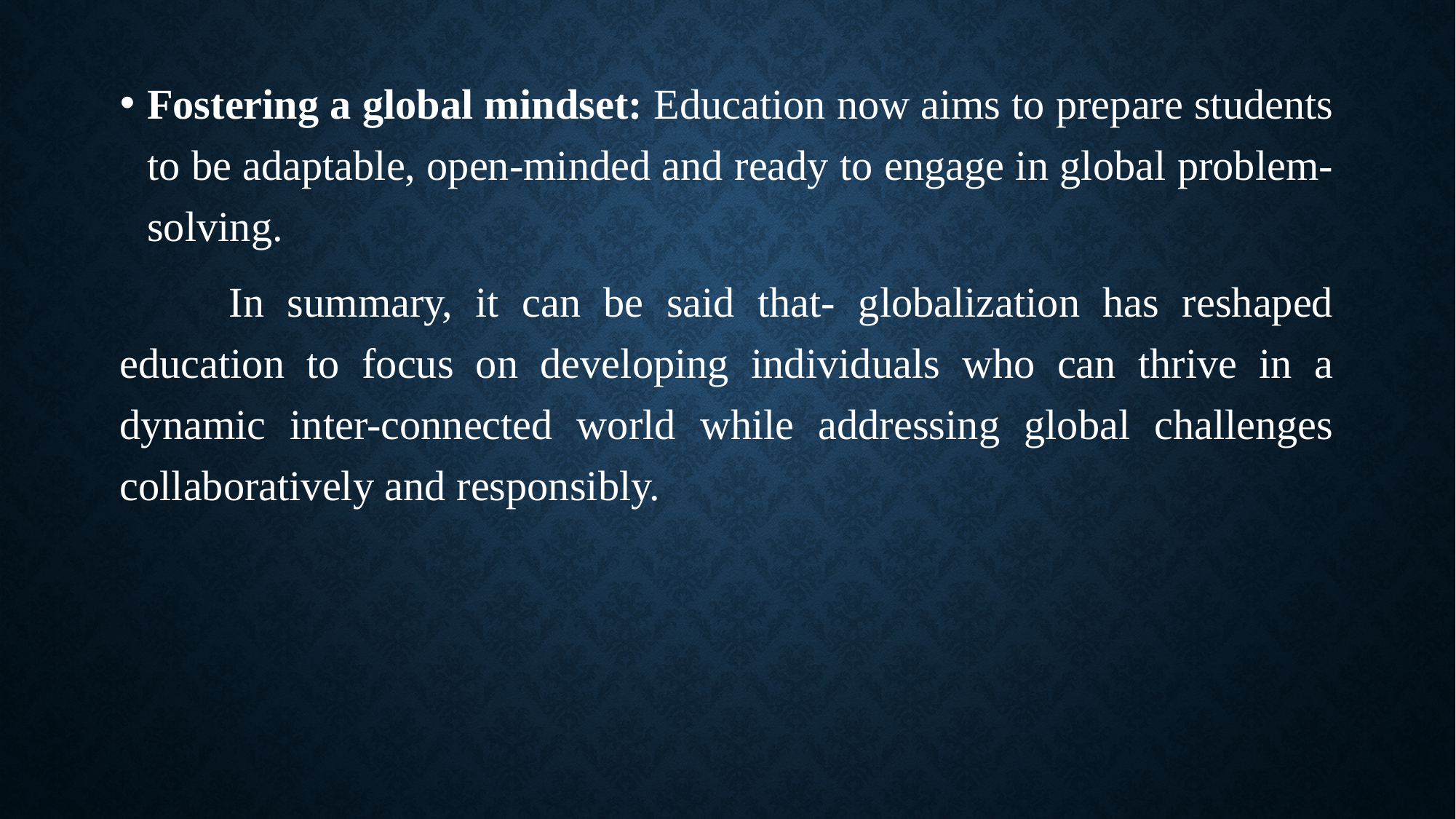

Fostering a global mindset: Education now aims to prepare students to be adaptable, open-minded and ready to engage in global problem-solving.
	In summary, it can be said that- globalization has reshaped education to focus on developing individuals who can thrive in a dynamic inter-connected world while addressing global challenges collaboratively and responsibly.